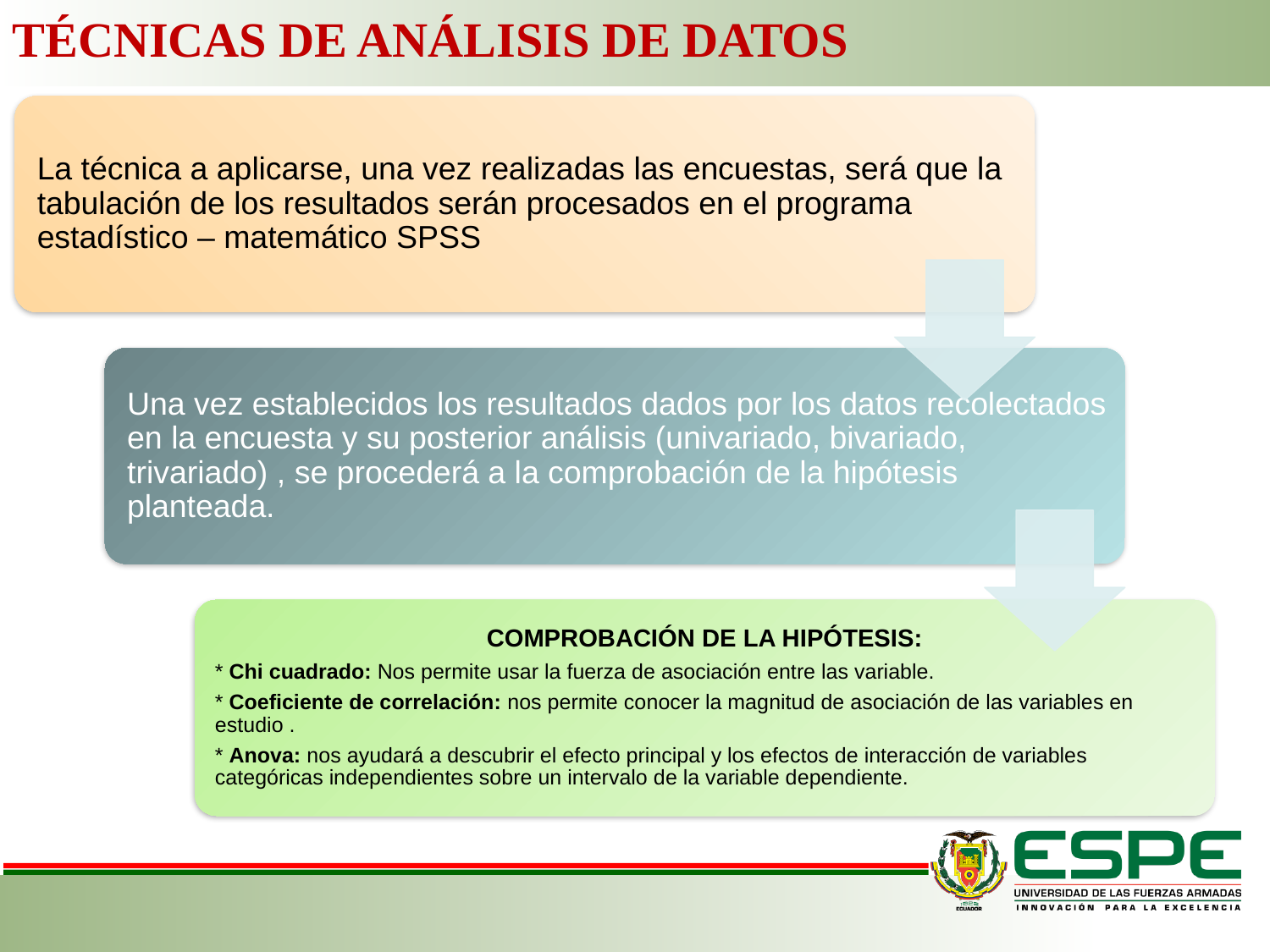

TÉCNICAS DE ANÁLISIS DE DATOS
La técnica a aplicarse, una vez realizadas las encuestas, será que la tabulación de los resultados serán procesados en el programa estadístico – matemático SPSS
Una vez establecidos los resultados dados por los datos recolectados en la encuesta y su posterior análisis (univariado, bivariado, trivariado) , se procederá a la comprobación de la hipótesis planteada.
COMPROBACIÓN DE LA HIPÓTESIS:
* Chi cuadrado: Nos permite usar la fuerza de asociación entre las variable.
* Coeficiente de correlación: nos permite conocer la magnitud de asociación de las variables en estudio .
* Anova: nos ayudará a descubrir el efecto principal y los efectos de interacción de variables categóricas independientes sobre un intervalo de la variable dependiente.